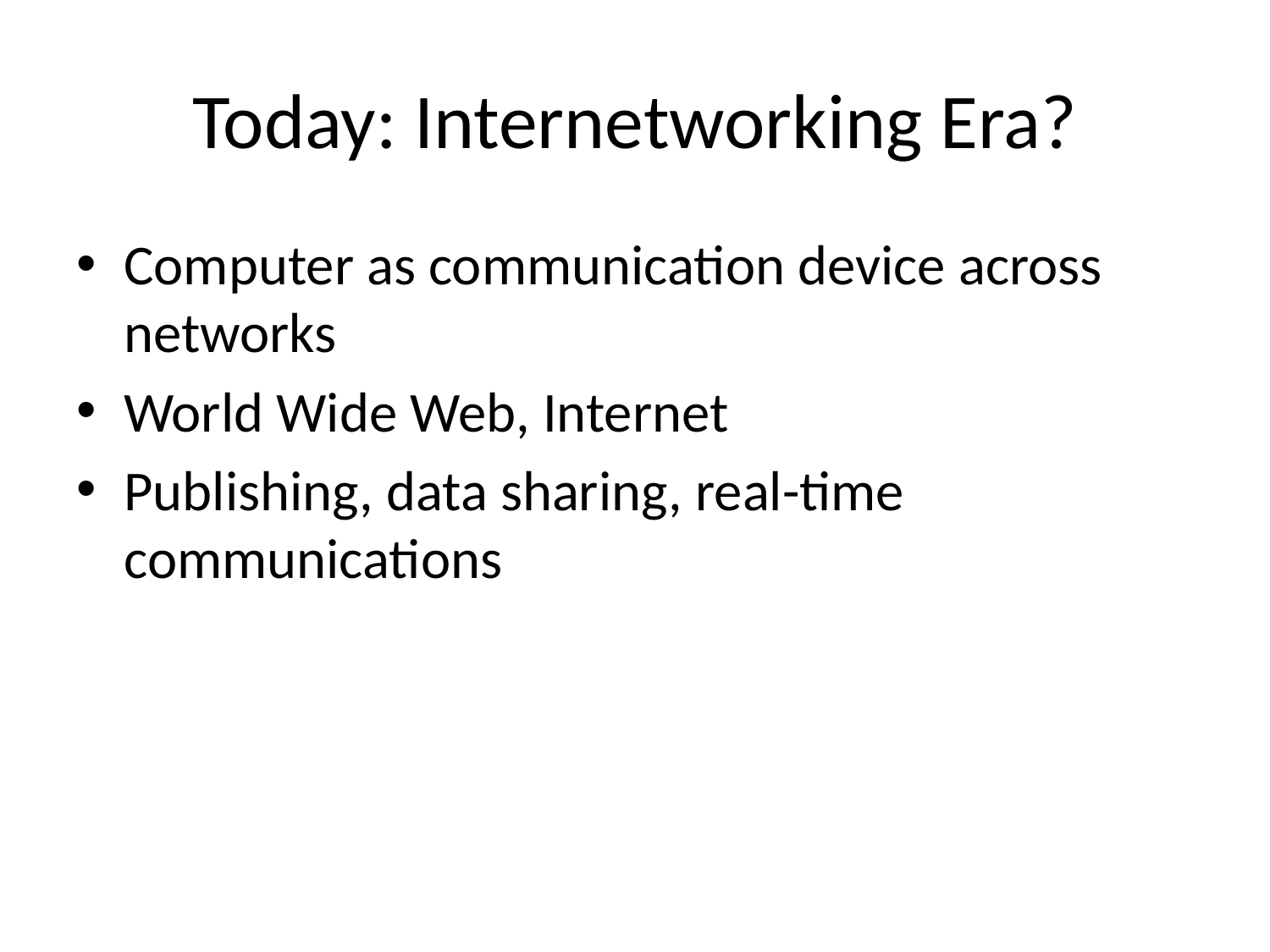

# Today: Internetworking Era?
Computer as communication device across networks
World Wide Web, Internet
Publishing, data sharing, real-time communications